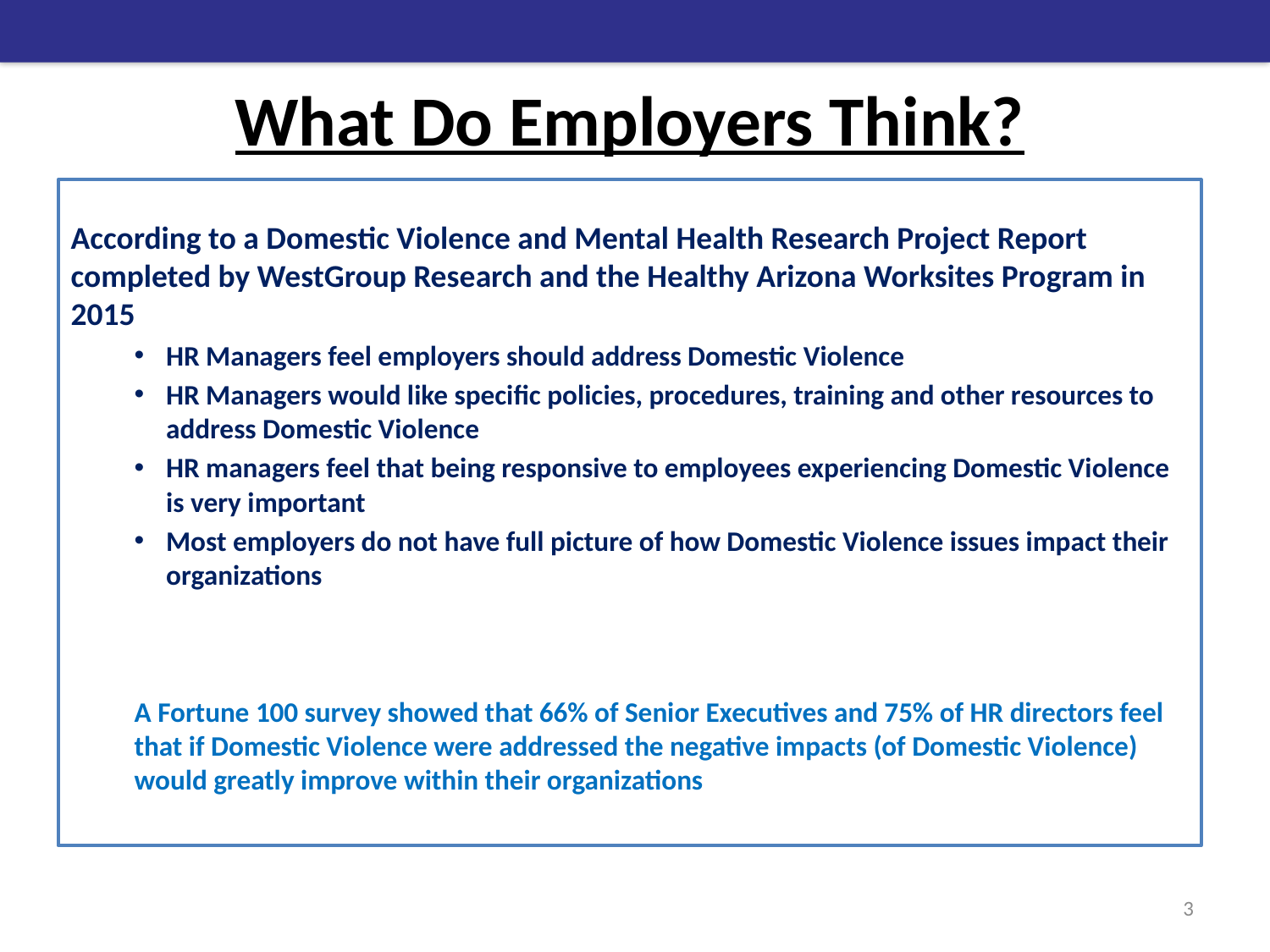

What Do Employers Think?

According to a Domestic Violence and Mental Health Research Project Report completed by WestGroup Research and the Healthy Arizona Worksites Program in 2015
HR Managers feel employers should address Domestic Violence
HR Managers would like specific policies, procedures, training and other resources to address Domestic Violence
HR managers feel that being responsive to employees experiencing Domestic Violence is very important
Most employers do not have full picture of how Domestic Violence issues impact their organizations

A Fortune 100 survey showed that 66% of Senior Executives and 75% of HR directors feel that if Domestic Violence were addressed the negative impacts (of Domestic Violence)  would greatly improve within their organizations

3